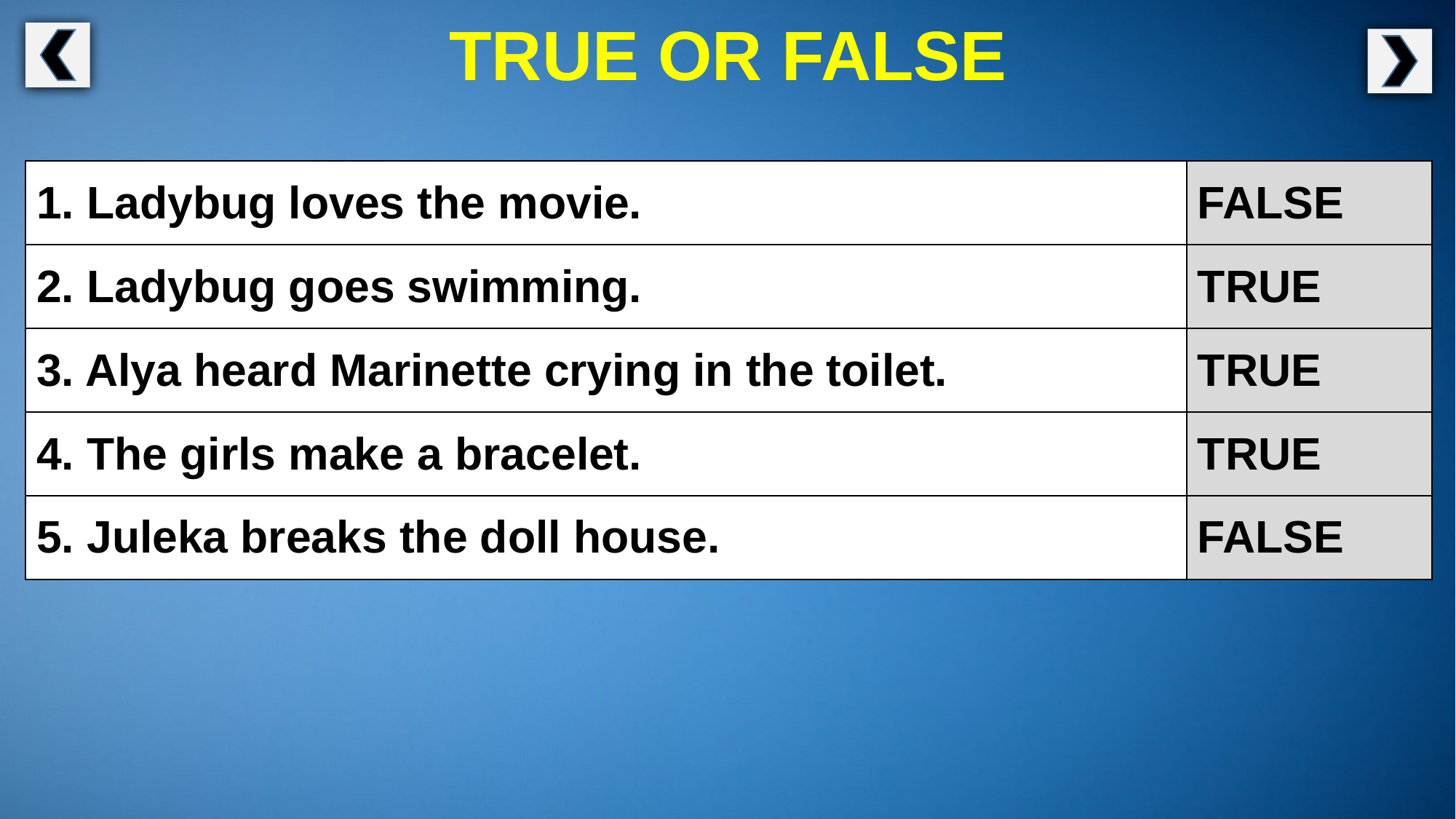

TRUE OR FALSE

| 1. Ladybug loves the movie. | FALSE |
| --- | --- |
| 2. Ladybug goes swimming. | TRUE |
| 3. Alya heard Marinette crying in the toilet. | TRUE |
| 4. The girls make a bracelet. | TRUE |
| 5. Juleka breaks the doll house. | FALSE |